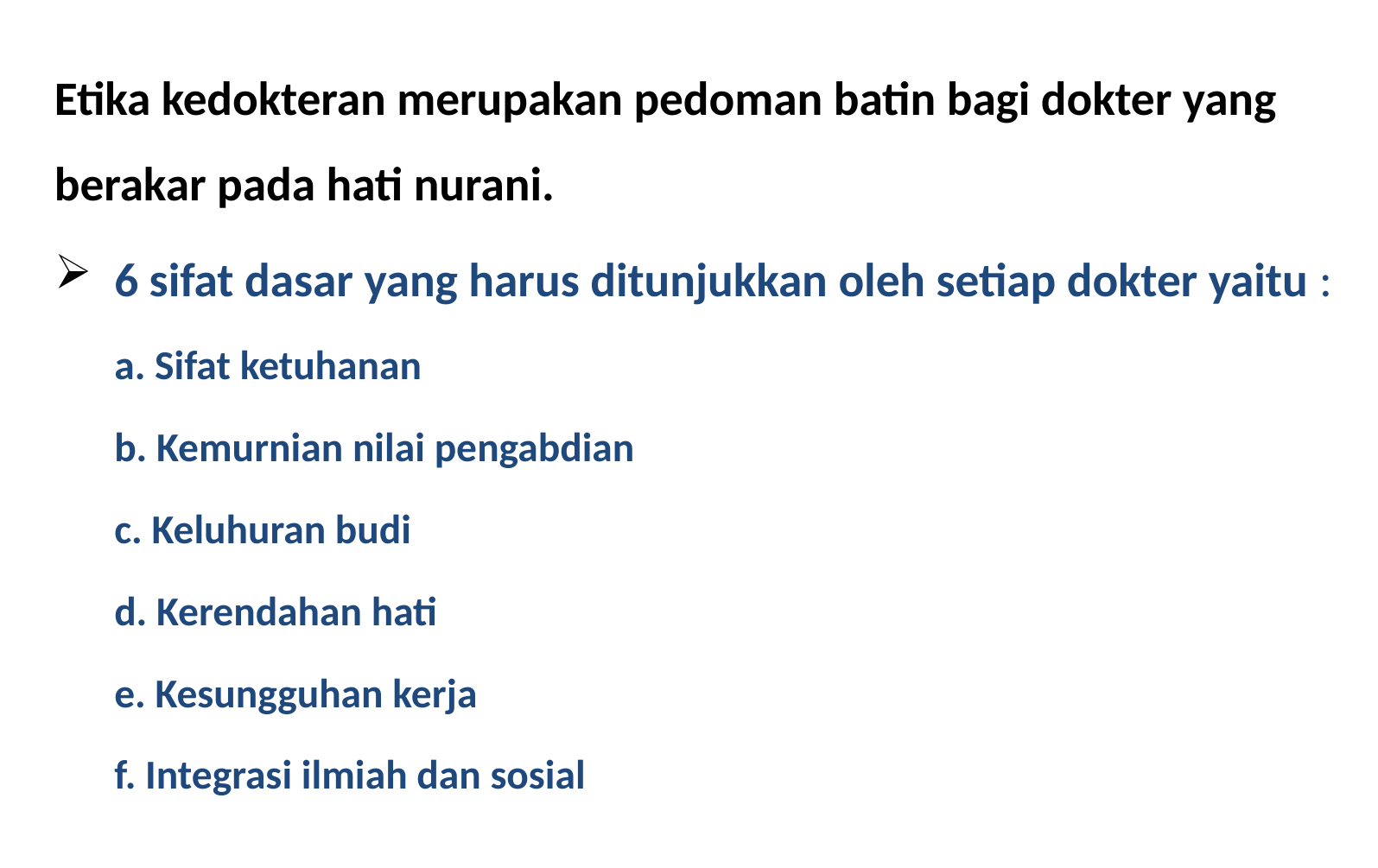

Etika kedokteran merupakan pedoman batin bagi dokter yang berakar pada hati nurani.
6 sifat dasar yang harus ditunjukkan oleh setiap dokter yaitu :
	a. Sifat ketuhanan
	b. Kemurnian nilai pengabdian
	c. Keluhuran budi
	d. Kerendahan hati
	e. Kesungguhan kerja
	f. Integrasi ilmiah dan sosial